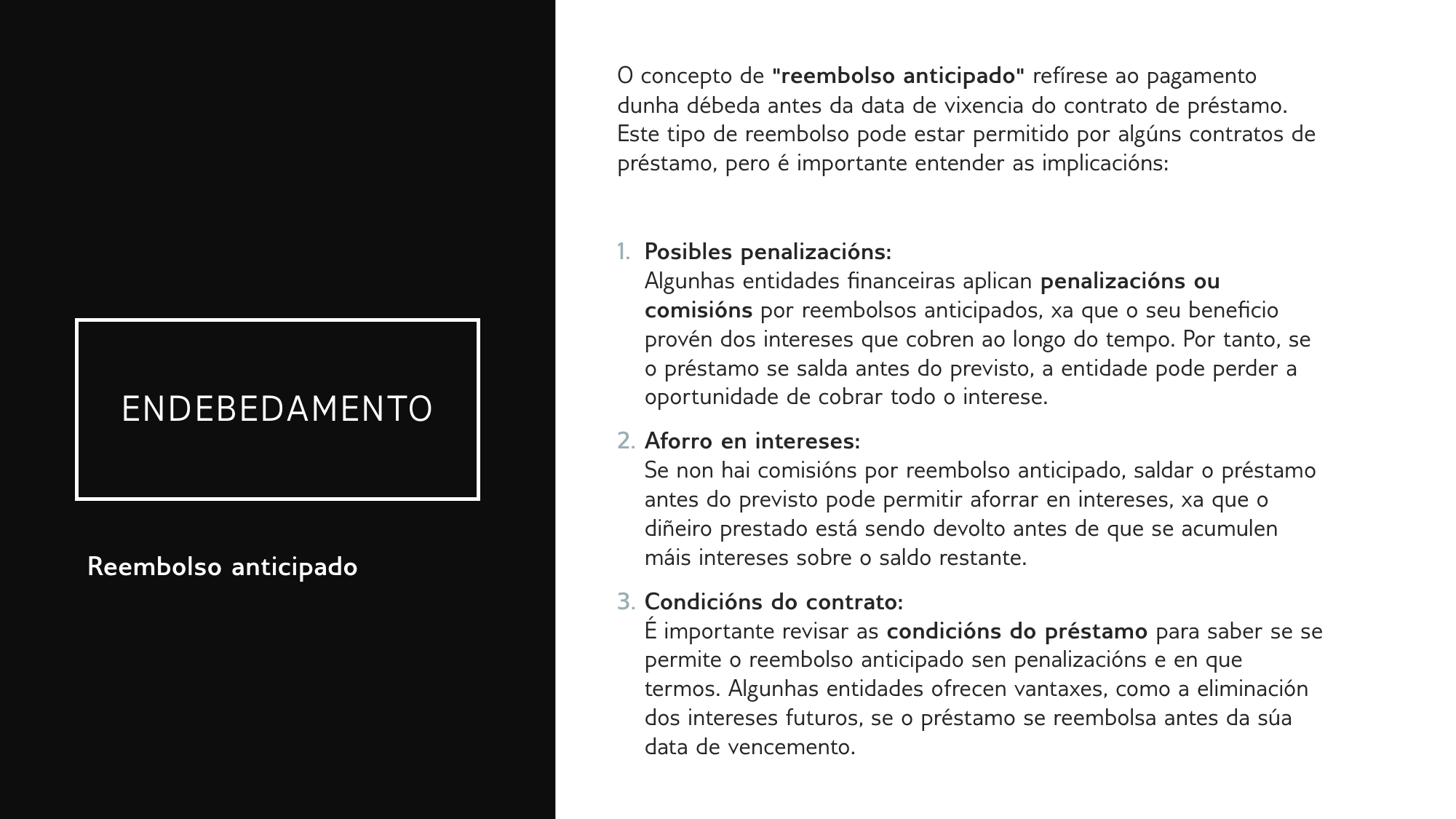

O concepto de "reembolso anticipado" refírese ao pagamento dunha débeda antes da data de vixencia do contrato de préstamo. Este tipo de reembolso pode estar permitido por algúns contratos de préstamo, pero é importante entender as implicacións:

Posibles penalizacións:
Algunhas entidades financeiras aplican penalizacións ou comisións por reembolsos anticipados, xa que o seu beneficio provén dos intereses que cobren ao longo do tempo. Por tanto, se o préstamo se salda antes do previsto, a entidade pode perder a oportunidade de cobrar todo o interese.
Aforro en intereses:
Se non hai comisións por reembolso anticipado, saldar o préstamo antes do previsto pode permitir aforrar en intereses, xa que o diñeiro prestado está sendo devolto antes de que se acumulen máis intereses sobre o saldo restante.
Condicións do contrato:
É importante revisar as condicións do préstamo para saber se se permite o reembolso anticipado sen penalizacións e en que termos. Algunhas entidades ofrecen vantaxes, como a eliminación dos intereses futuros, se o préstamo se reembolsa antes da súa data de vencemento.
# endebedamento
Reembolso anticipado